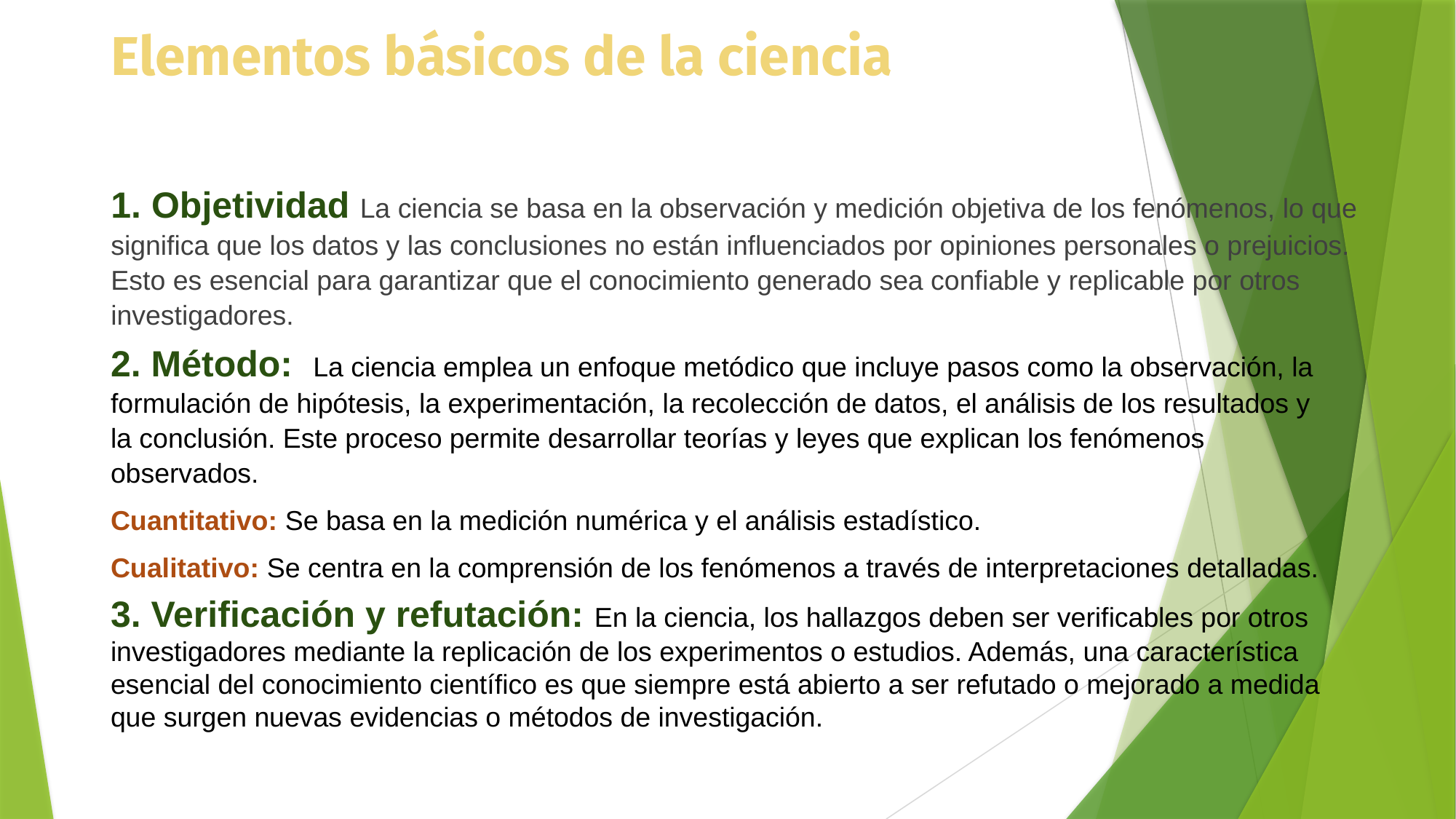

# Elementos básicos de la ciencia
1. Objetividad La ciencia se basa en la observación y medición objetiva de los fenómenos, lo que significa que los datos y las conclusiones no están influenciados por opiniones personales o prejuicios. Esto es esencial para garantizar que el conocimiento generado sea confiable y replicable por otros investigadores.
2. Método:  La ciencia emplea un enfoque metódico que incluye pasos como la observación, la formulación de hipótesis, la experimentación, la recolección de datos, el análisis de los resultados y la conclusión. Este proceso permite desarrollar teorías y leyes que explican los fenómenos observados.
Cuantitativo: Se basa en la medición numérica y el análisis estadístico.
Cualitativo: Se centra en la comprensión de los fenómenos a través de interpretaciones detalladas.
3. Verificación y refutación: En la ciencia, los hallazgos deben ser verificables por otros investigadores mediante la replicación de los experimentos o estudios. Además, una característica esencial del conocimiento científico es que siempre está abierto a ser refutado o mejorado a medida que surgen nuevas evidencias o métodos de investigación.